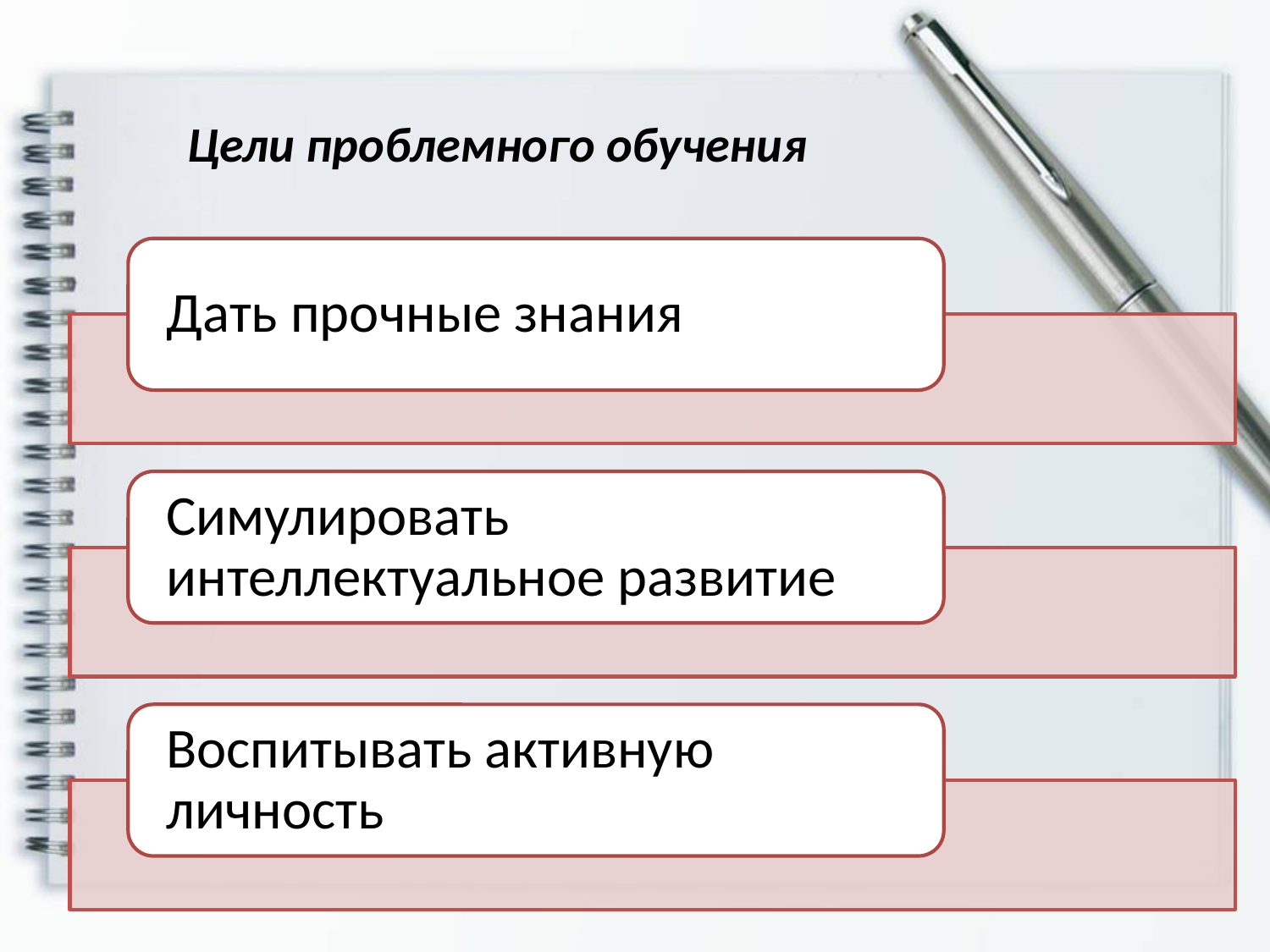

Цели проблемного обучения
Дать прочные знания
Симулировать интеллектуальное развитие
Воспитывать активную личность